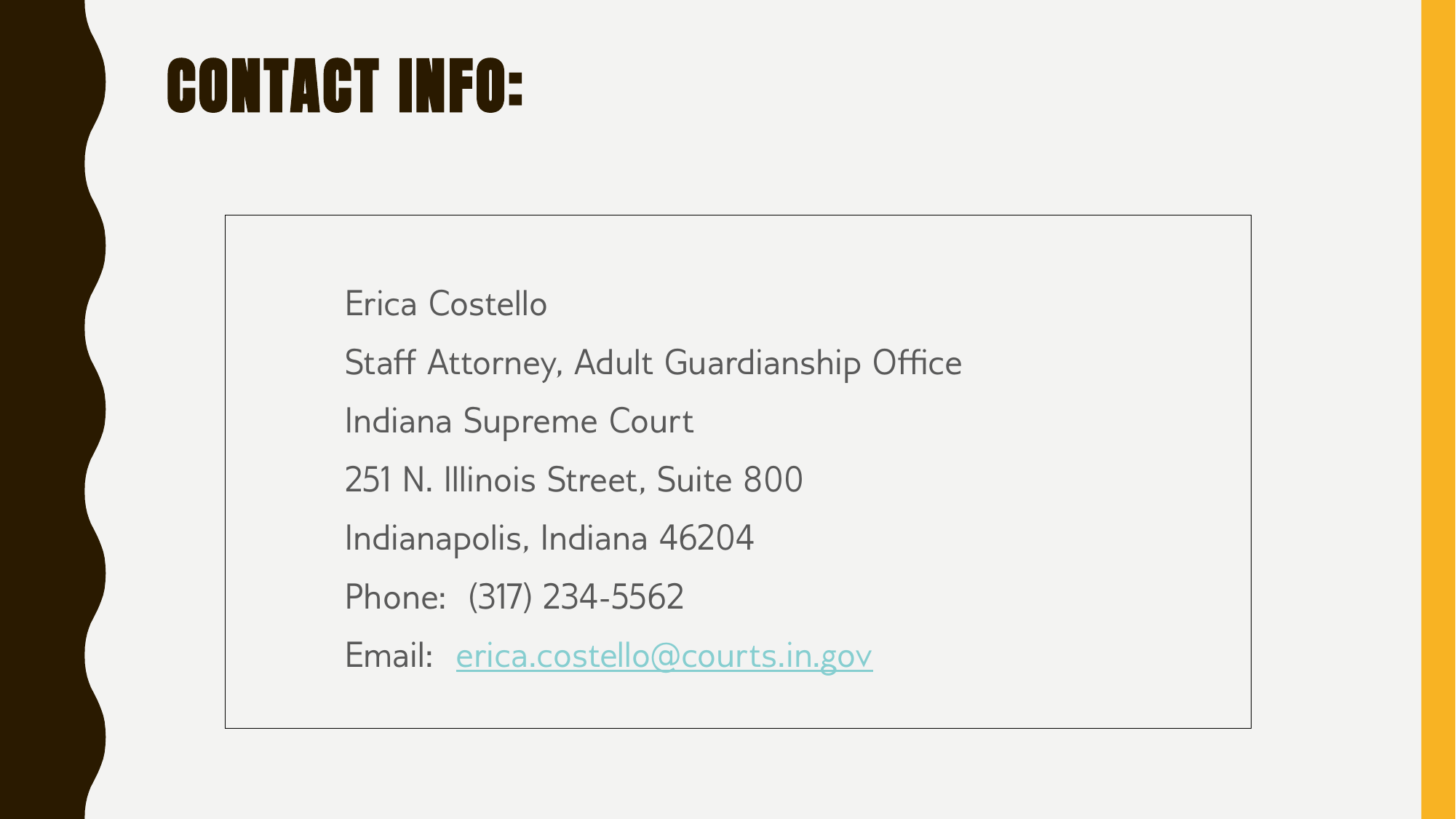

# Contact Info:

	Erica Costello
	Staff Attorney, Adult Guardianship Office
	Indiana Supreme Court
	251 N. Illinois Street, Suite 800
	Indianapolis, Indiana 46204
	Phone:  (317) 234-5562
	Email:  erica.costello@courts.in.gov